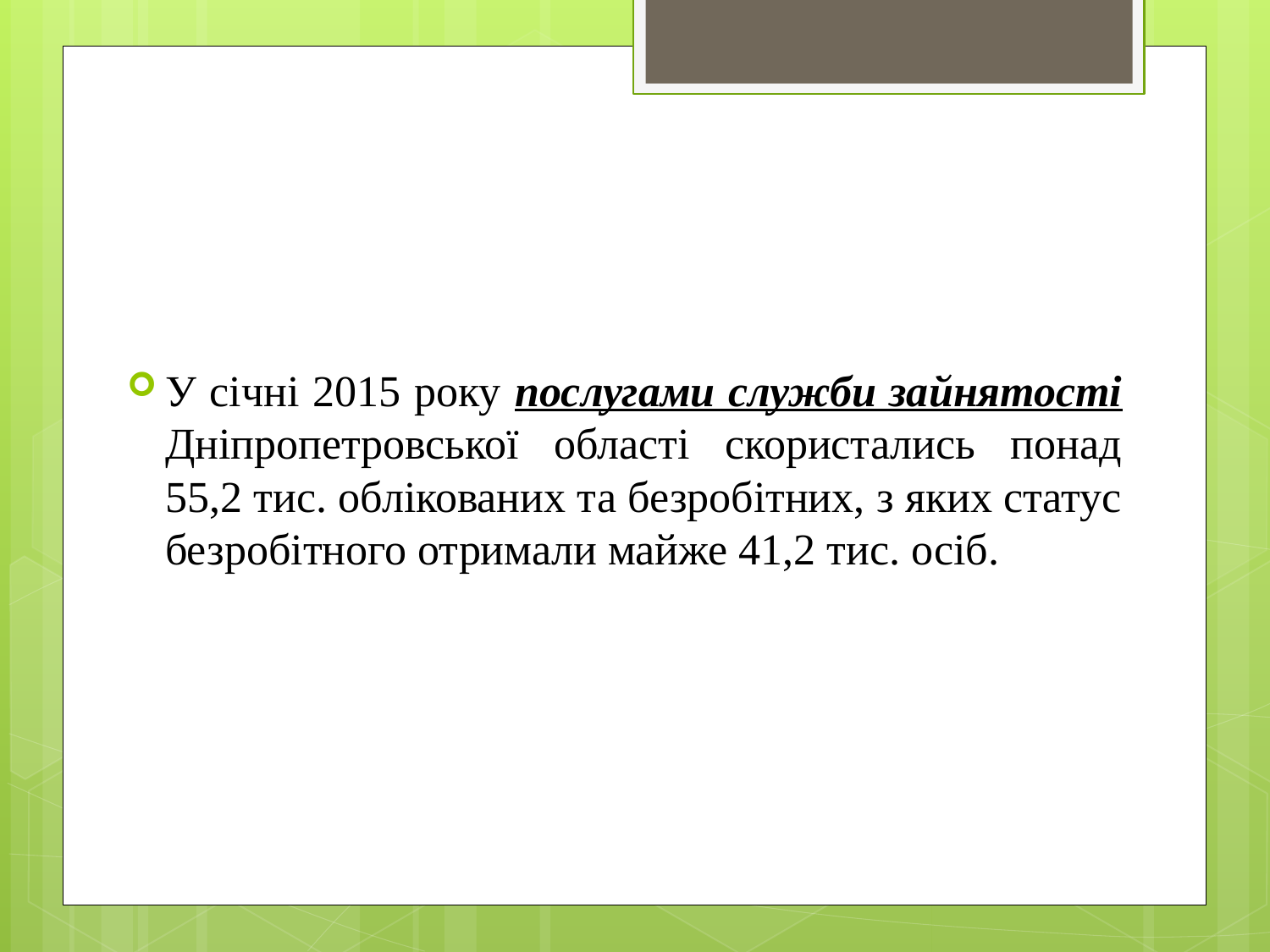

У січні 2015 року послугами служби зайнятості Дніпропетровської області скористались понад 55,2 тис. облікованих та безробітних, з яких статус безробітного отримали майже 41,2 тис. осіб.